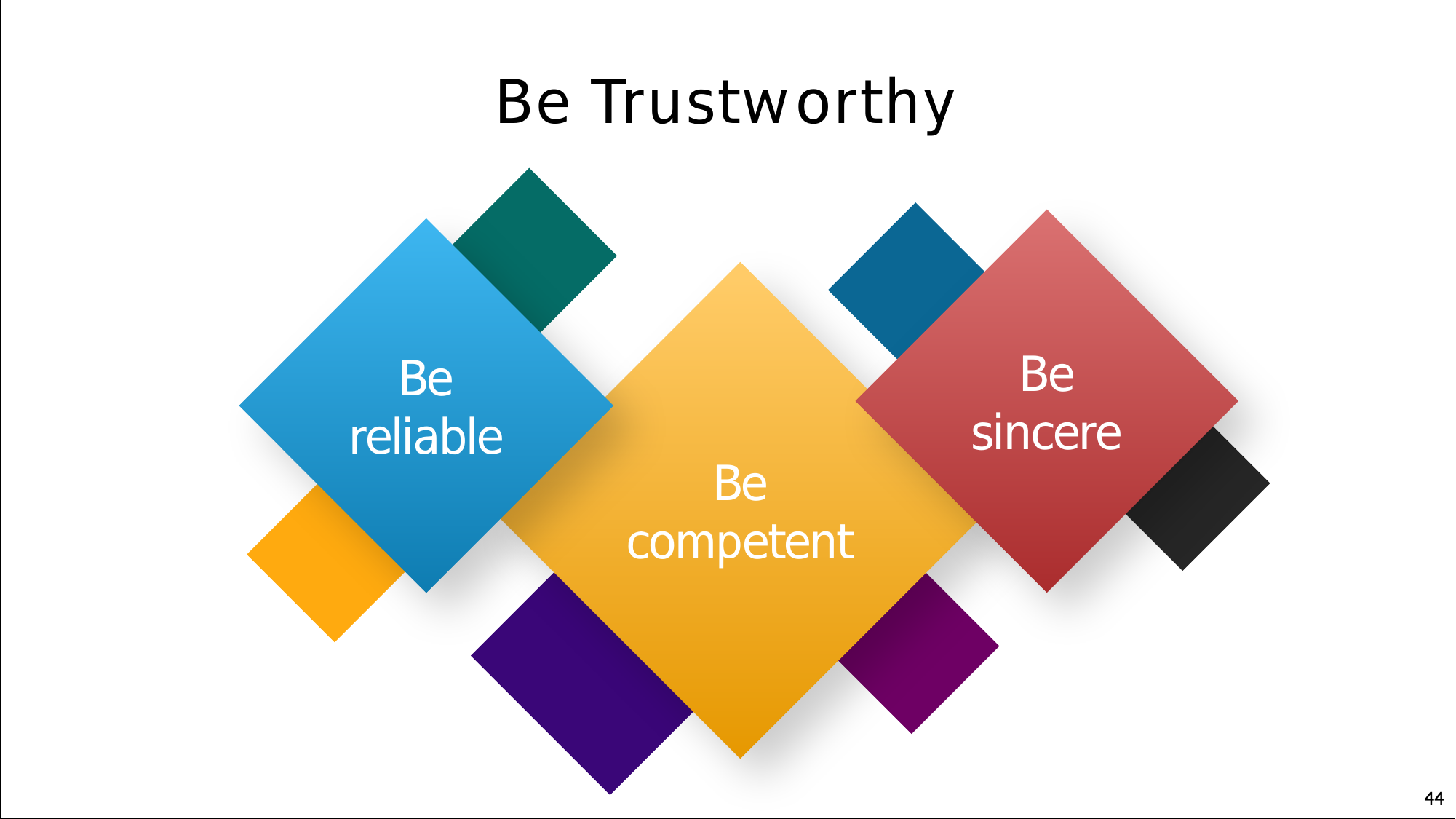

# Be Trustworthy

Be sincere

Be reliable

Be competent

44